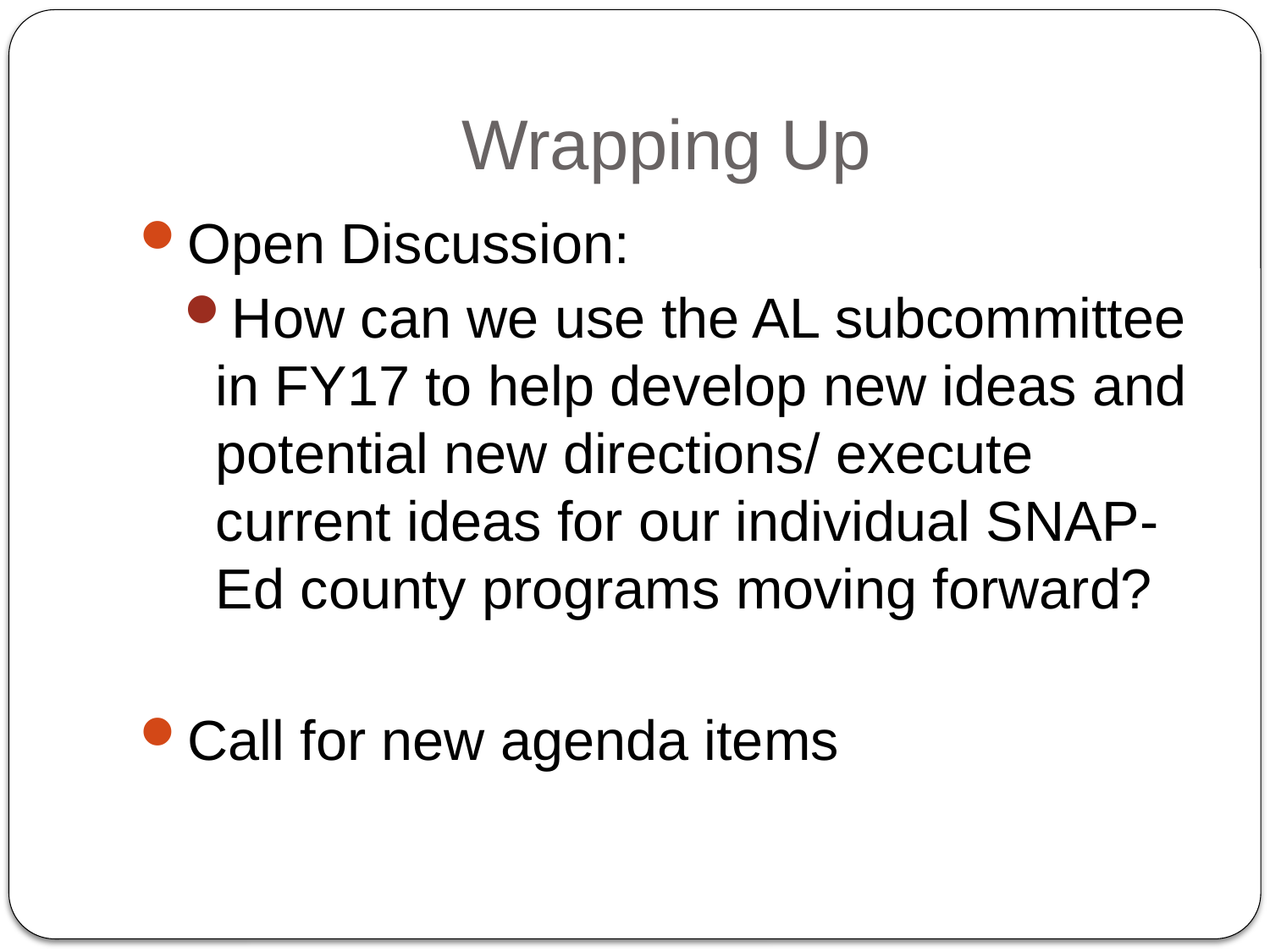

# Wrapping Up
Open Discussion:
How can we use the AL subcommittee in FY17 to help develop new ideas and potential new directions/ execute current ideas for our individual SNAP-Ed county programs moving forward?

Call for new agenda items